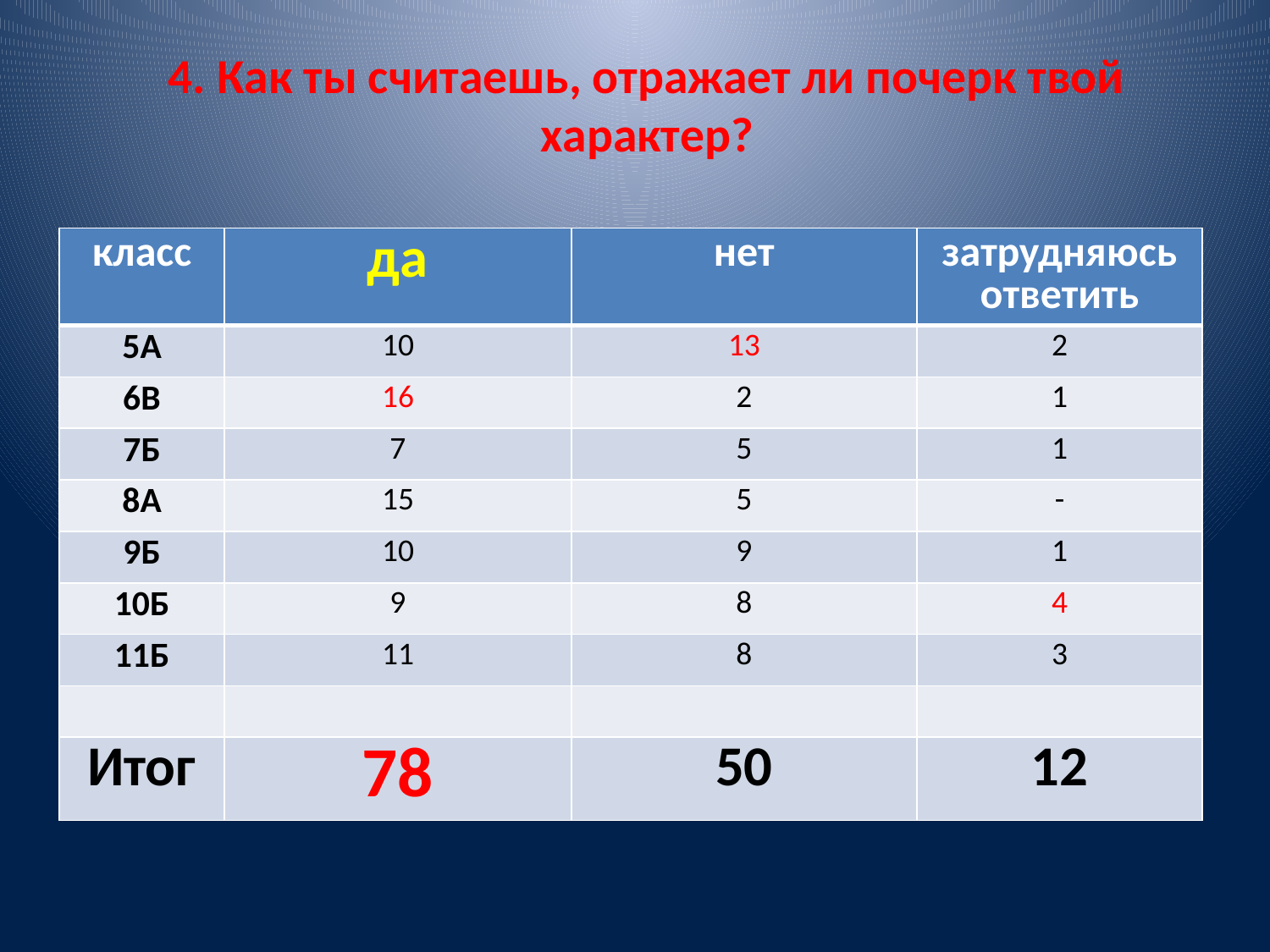

# 4. Как ты считаешь, отражает ли почерк твой характер?
| класс | да | нет | затрудняюсь ответить |
| --- | --- | --- | --- |
| 5А | 10 | 13 | 2 |
| 6В | 16 | 2 | 1 |
| 7Б | 7 | 5 | 1 |
| 8А | 15 | 5 | - |
| 9Б | 10 | 9 | 1 |
| 10Б | 9 | 8 | 4 |
| 11Б | 11 | 8 | 3 |
|  |  |  |  |
| Итог | 78 | 50 | 12 |